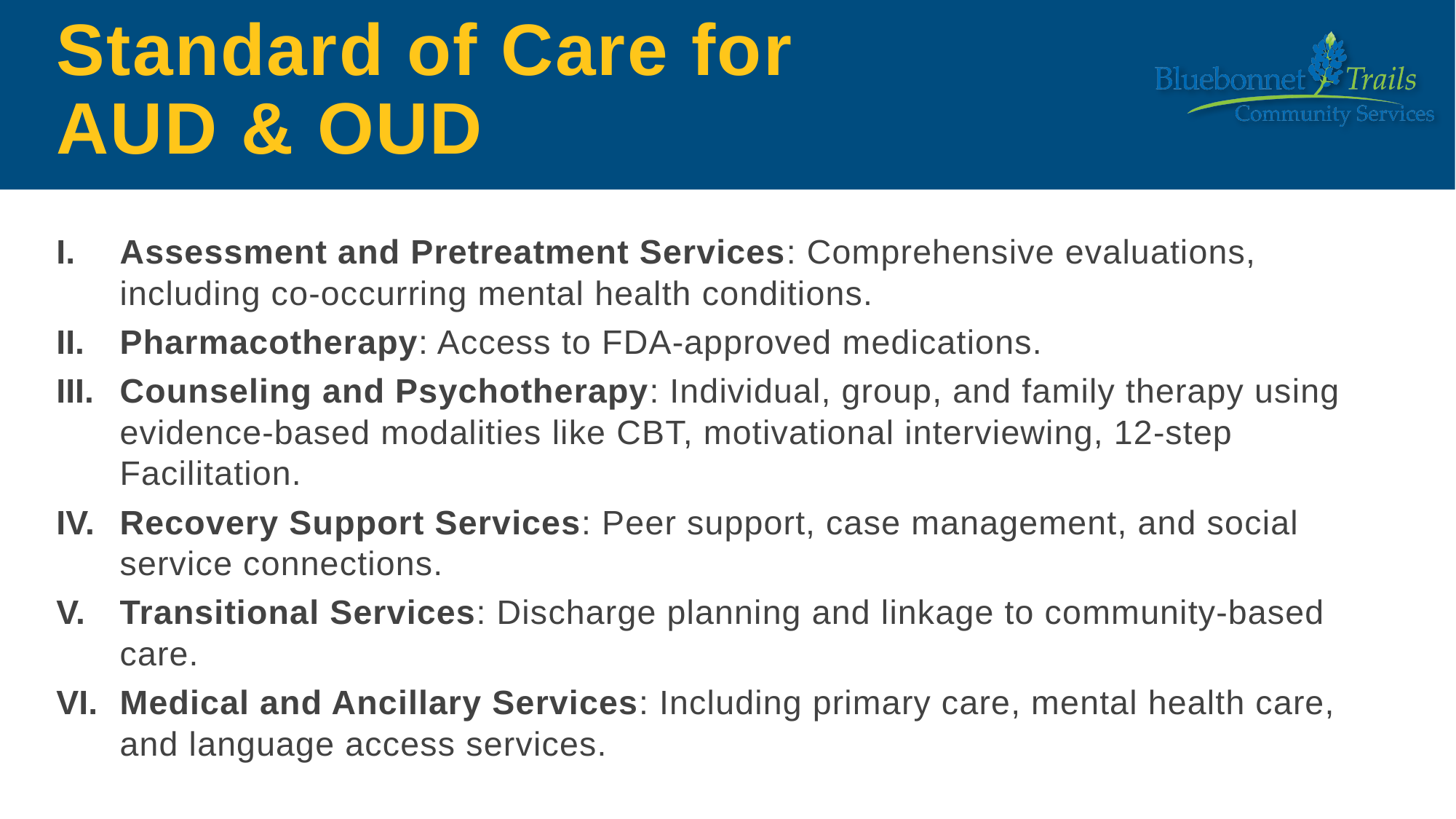

# Standard of Care for AUD & OUD
Assessment and Pretreatment Services: Comprehensive evaluations, including co-occurring mental health conditions.
Pharmacotherapy: Access to FDA-approved medications.
Counseling and Psychotherapy: Individual, group, and family therapy using evidence-based modalities like CBT, motivational interviewing, 12-step Facilitation.
Recovery Support Services: Peer support, case management, and social service connections.
Transitional Services: Discharge planning and linkage to community-based care.
Medical and Ancillary Services: Including primary care, mental health care, and language access services.